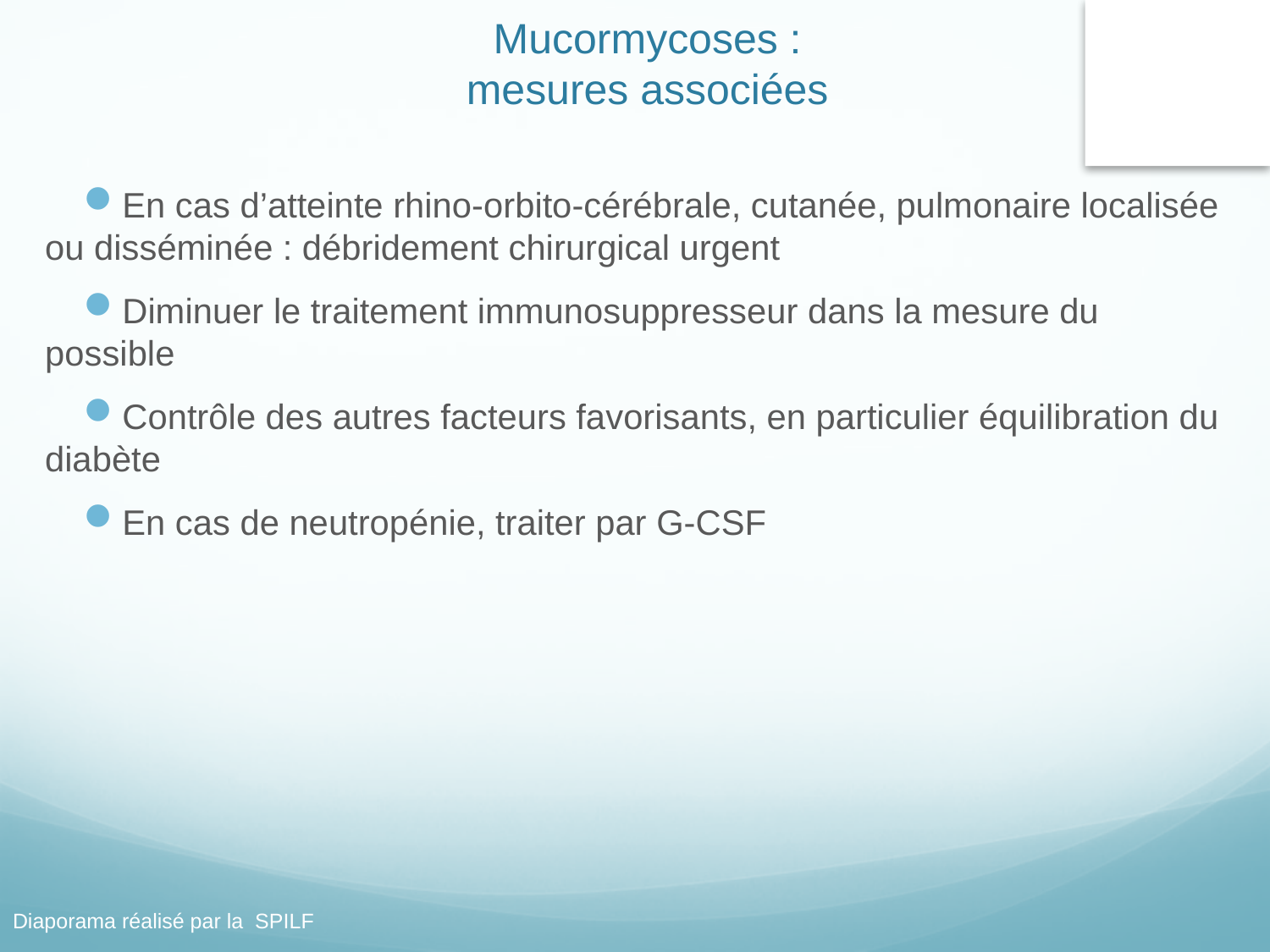

Mucormycoses :
mesures associées
En cas d’atteinte rhino-orbito-cérébrale, cutanée, pulmonaire localisée ou disséminée : débridement chirurgical urgent
Diminuer le traitement immunosuppresseur dans la mesure du possible
Contrôle des autres facteurs favorisants, en particulier équilibration du diabète
En cas de neutropénie, traiter par G-CSF

Diaporama réalisé par la  SPILF